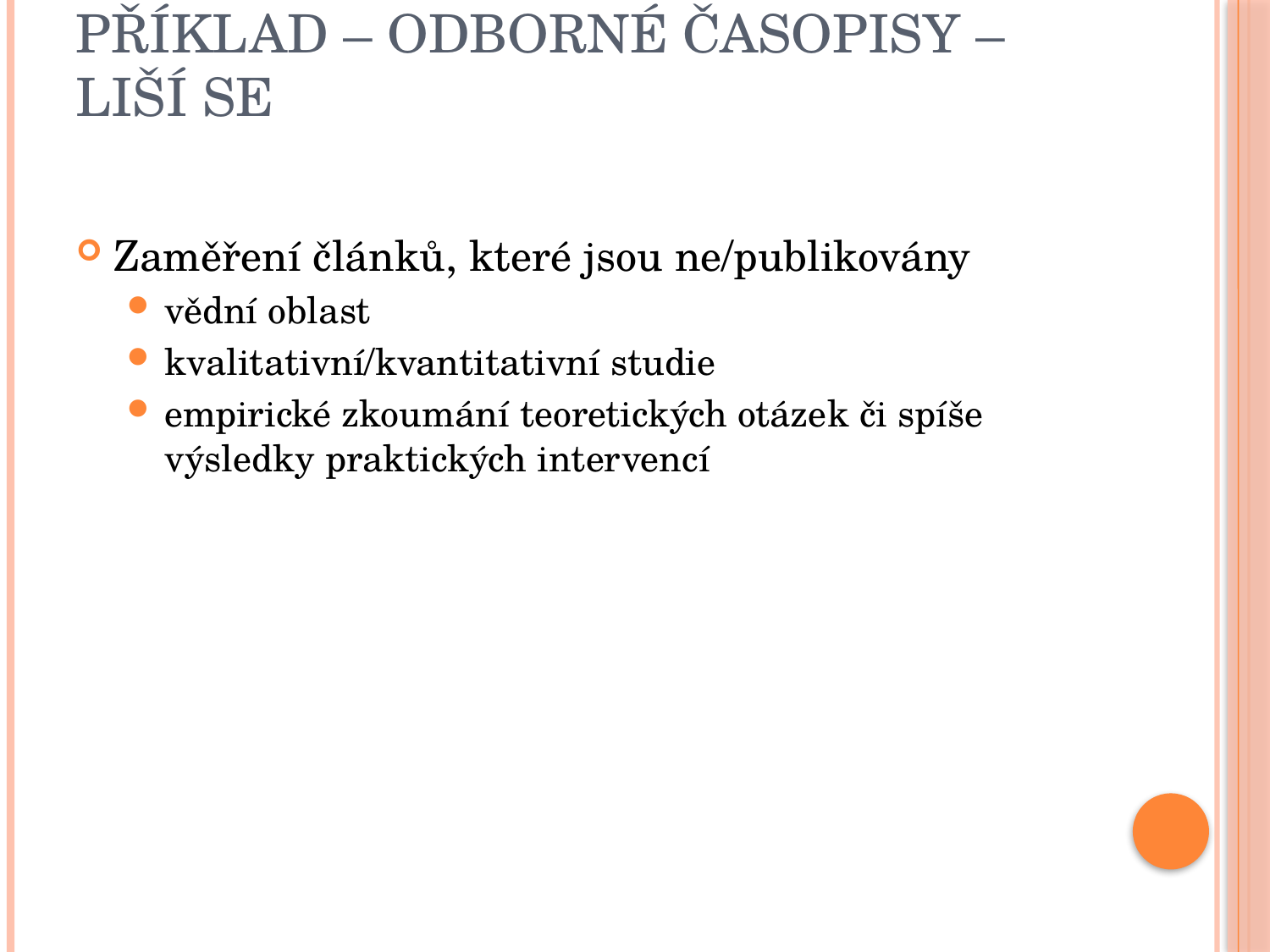

# Příklad – odborné časopisy – liší se
Zaměření článků, které jsou ne/publikovány
vědní oblast
kvalitativní/kvantitativní studie
empirické zkoumání teoretických otázek či spíše výsledky praktických intervencí